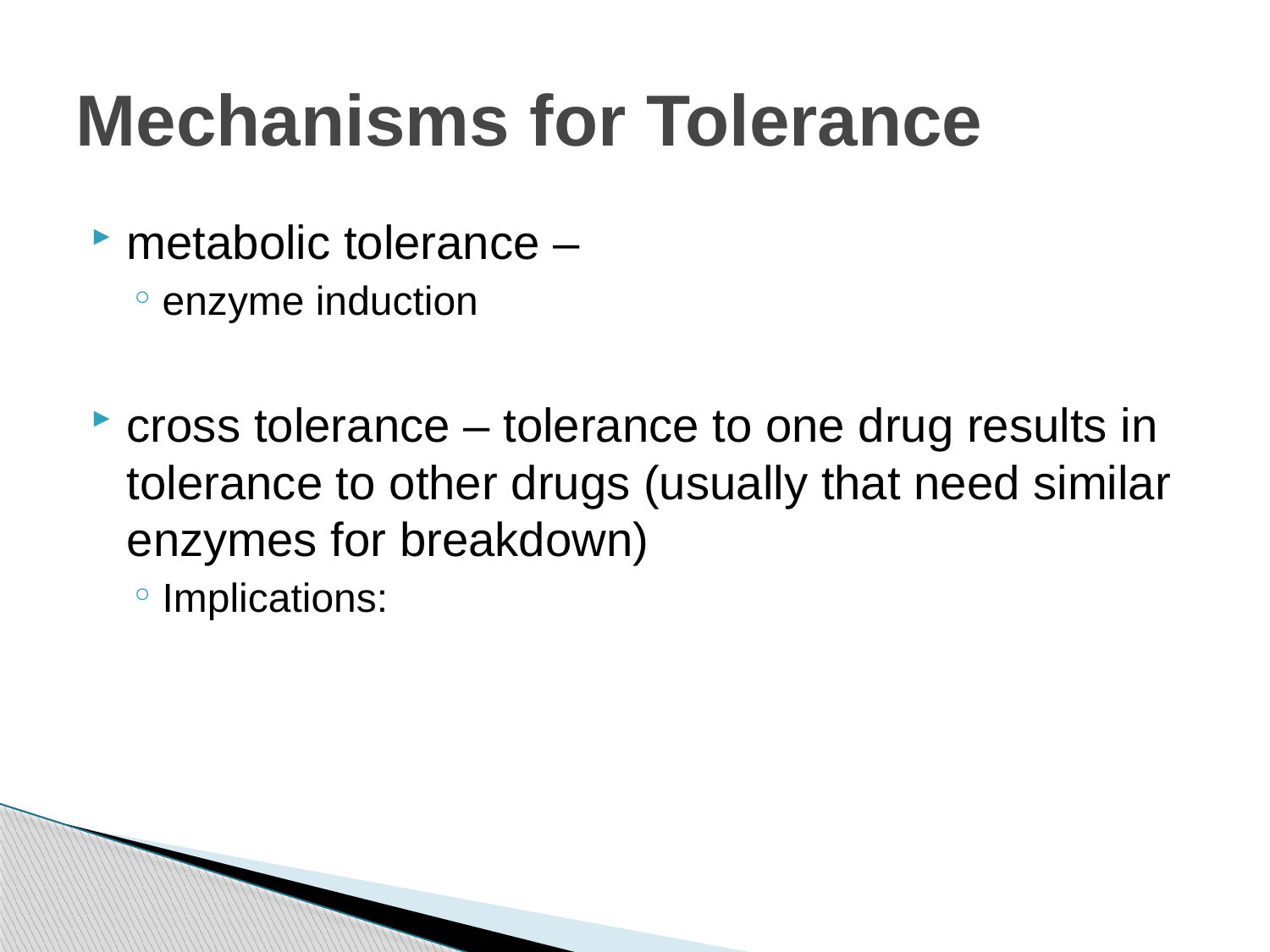

# Mechanisms for Tolerance
metabolic tolerance –
enzyme induction

cross tolerance – tolerance to one drug results in tolerance to other drugs (usually that need similar enzymes for breakdown)
Implications: